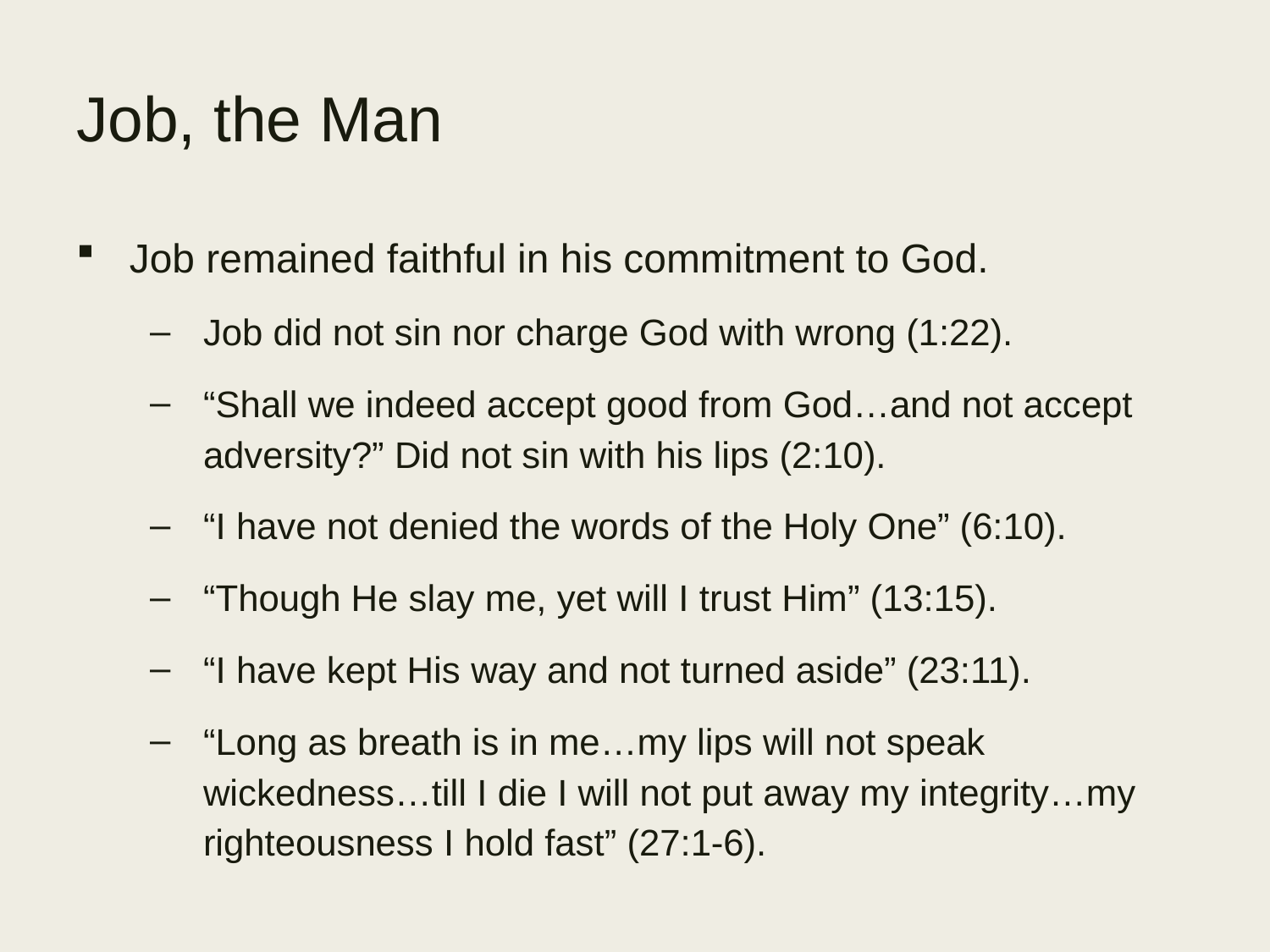

# Job, the Man
Job remained faithful in his commitment to God.
Job did not sin nor charge God with wrong (1:22).
“Shall we indeed accept good from God…and not accept adversity?” Did not sin with his lips (2:10).
“I have not denied the words of the Holy One” (6:10).
“Though He slay me, yet will I trust Him” (13:15).
“I have kept His way and not turned aside” (23:11).
“Long as breath is in me…my lips will not speak wickedness…till I die I will not put away my integrity…my righteousness I hold fast” (27:1-6).